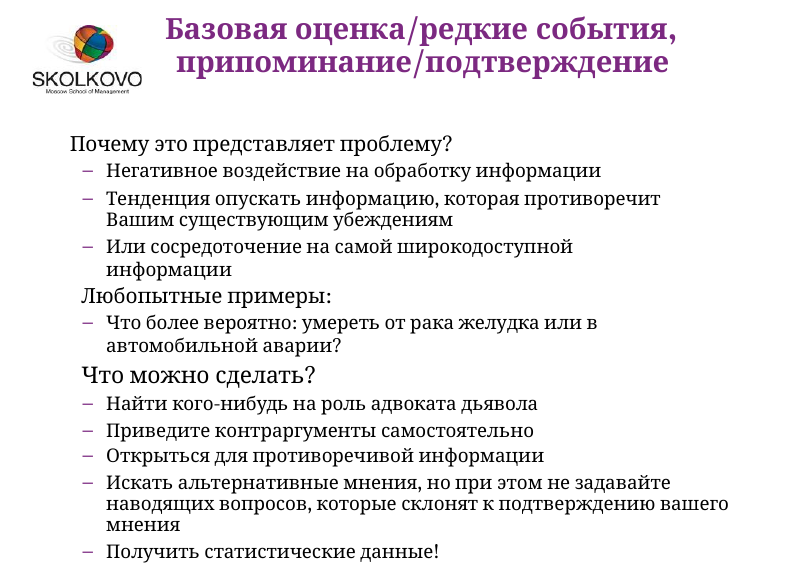

Базовая оценка/редкие события, припоминание/подтверждение

Почему это представляет проблему?
Негативное воздействие на обработку информации
Тенденция опускать информацию, которая противоречит Вашим существующим убеждениям
Или сосредоточение на самой широкодоступной информации
Любопытные примеры:
Что более вероятно: умереть от рака желудка или в автомобильной аварии?
Что можно сделать?
Найти кого-нибудь на роль адвоката дьявола
Приведите контраргументы самостоятельно
Открыться для противоречивой информации
Искать альтернативные мнения, но при этом не задавайте наводящих вопросов, которые склонят к подтверждению вашего мнения
Получить статистические данные!